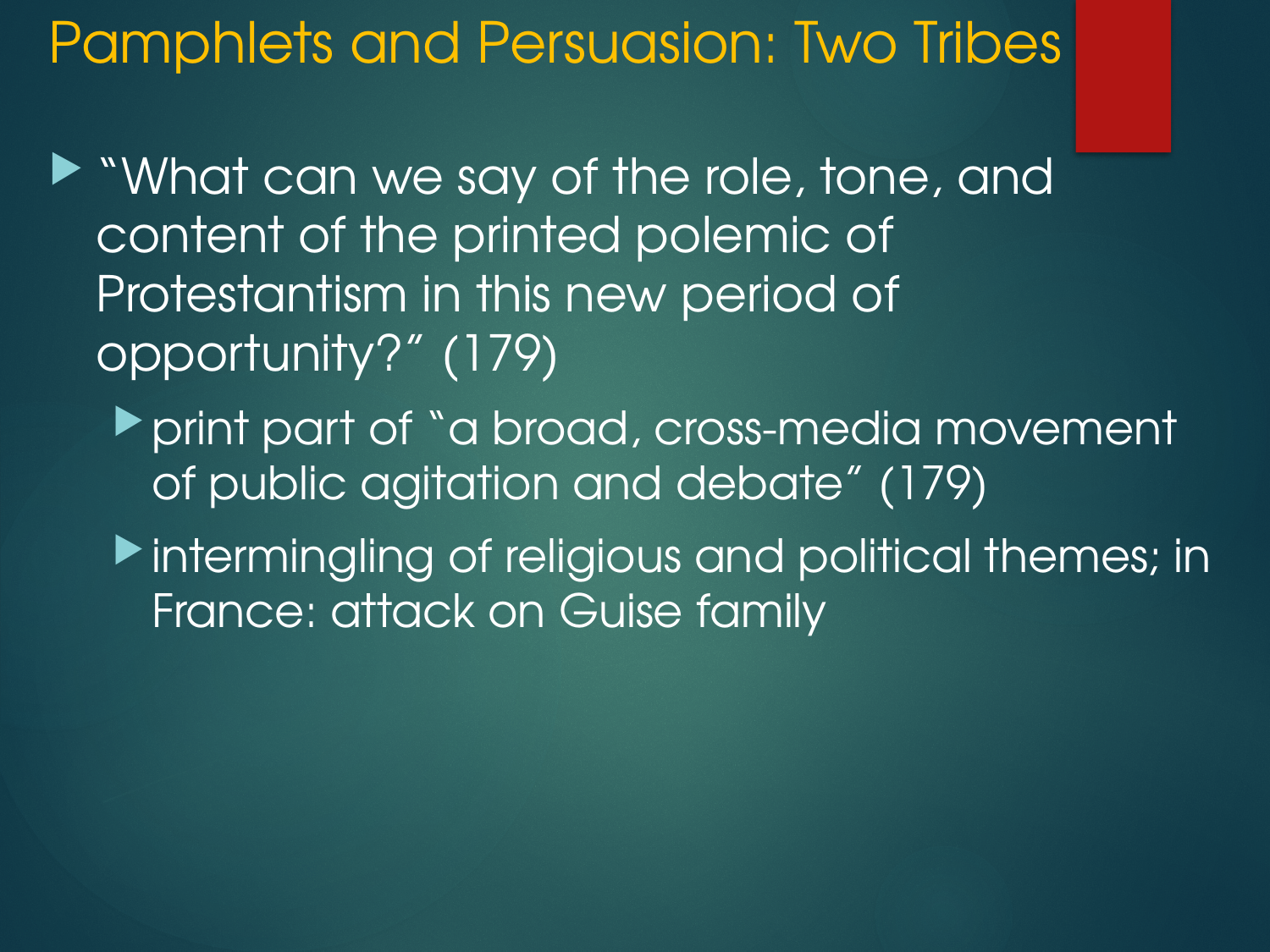

# Pamphlets and Persuasion: Two Tribes
“What can we say of the role, tone, and content of the printed polemic of Protestantism in this new period of opportunity?” (179)
print part of “a broad, cross-media movement of public agitation and debate” (179)
intermingling of religious and political themes; in France: attack on Guise family